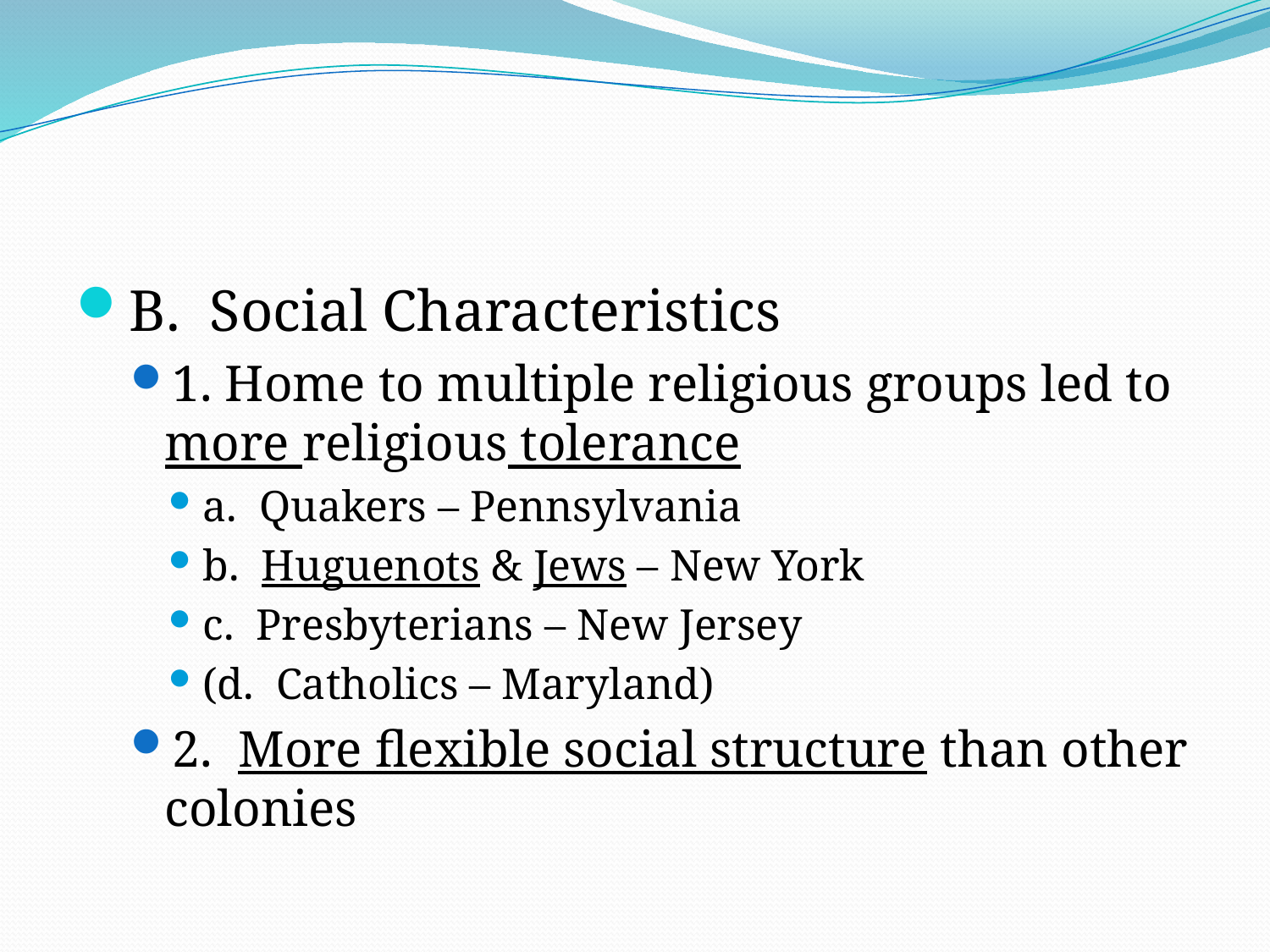

#
B.  Social Characteristics
1. Home to multiple religious groups led to more religious tolerance
a.  Quakers – Pennsylvania
b.  Huguenots & Jews – New York
c.  Presbyterians – New Jersey
(d.  Catholics – Maryland)
2.  More flexible social structure than other colonies